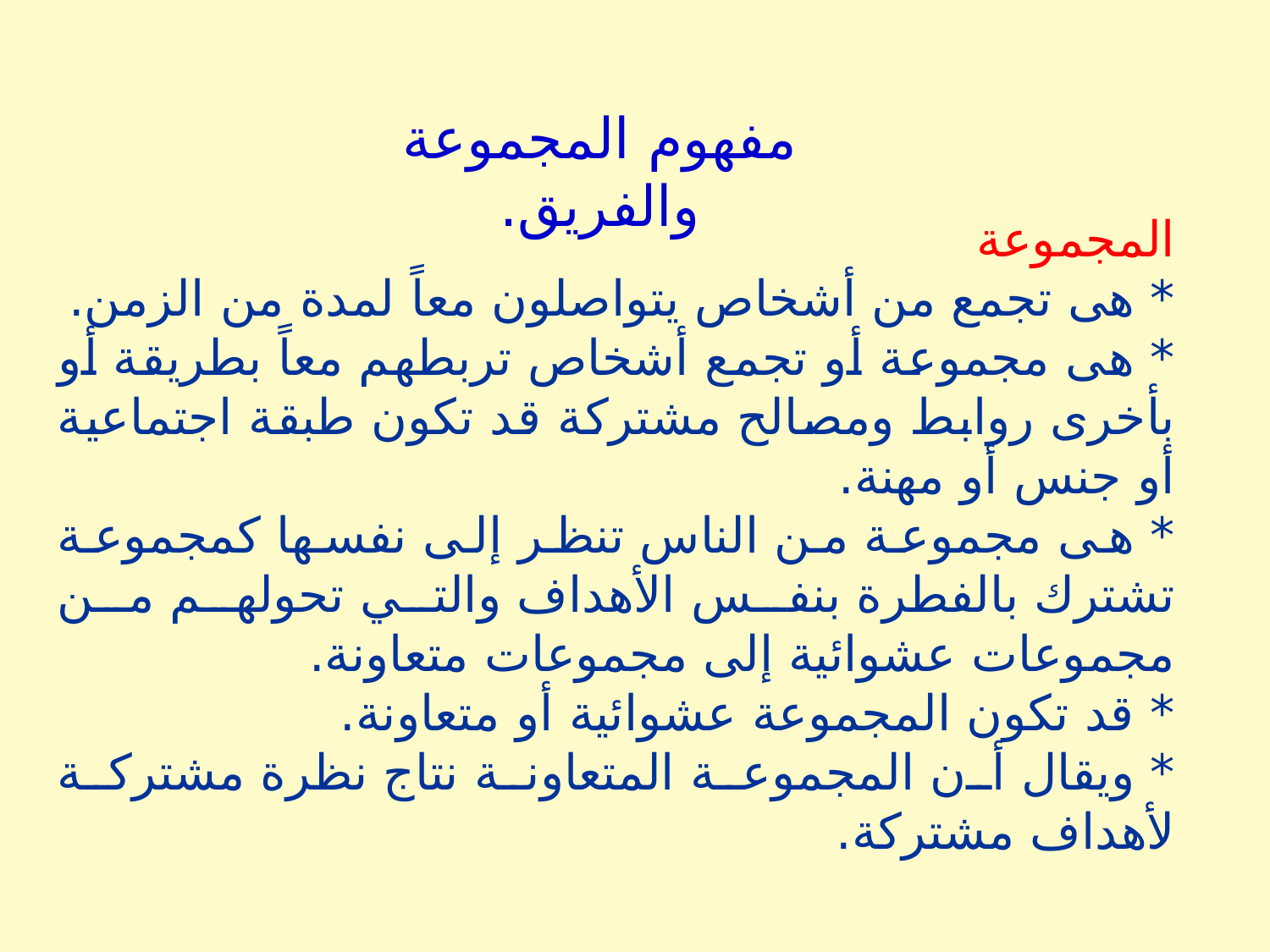

مفهوم المجموعة والفريق.
المجموعة
* هى تجمع من أشخاص يتواصلون معاً لمدة من الزمن.
* هى مجموعة أو تجمع أشخاص تربطهم معاً بطريقة أو بأخرى روابط ومصالح مشتركة قد تكون طبقة اجتماعية أو جنس أو مهنة.
* هى مجموعة من الناس تنظر إلى نفسها كمجموعة تشترك بالفطرة بنفس الأهداف والتي تحولهم من مجموعات عشوائية إلى مجموعات متعاونة.
* قد تكون المجموعة عشوائية أو متعاونة.
* ويقال أن المجموعة المتعاونة نتاج نظرة مشتركة لأهداف مشتركة.